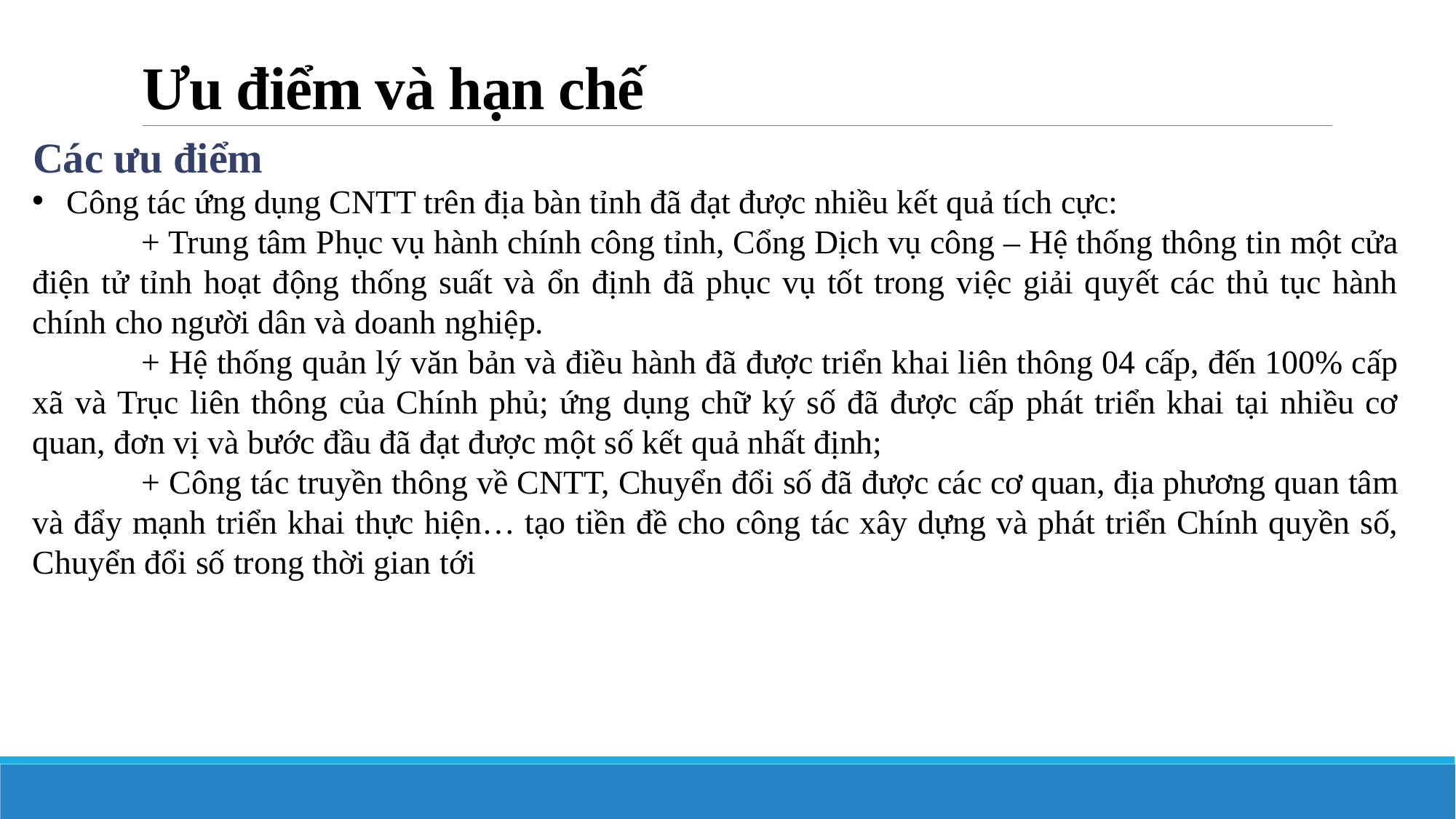

# Ưu điểm và hạn chế
Các ưu điểm
Công tác ứng dụng CNTT trên địa bàn tỉnh đã đạt được nhiều kết quả tích cực:
	+ Trung tâm Phục vụ hành chính công tỉnh, Cổng Dịch vụ công – Hệ thống thông tin một cửa điện tử tỉnh hoạt động thống suất và ổn định đã phục vụ tốt trong việc giải quyết các thủ tục hành chính cho người dân và doanh nghiệp.
	+ Hệ thống quản lý văn bản và điều hành đã được triển khai liên thông 04 cấp, đến 100% cấp xã và Trục liên thông của Chính phủ; ứng dụng chữ ký số đã được cấp phát triển khai tại nhiều cơ quan, đơn vị và bước đầu đã đạt được một số kết quả nhất định;
	+ Công tác truyền thông về CNTT, Chuyển đổi số đã được các cơ quan, địa phương quan tâm và đẩy mạnh triển khai thực hiện… tạo tiền đề cho công tác xây dựng và phát triển Chính quyền số, Chuyển đổi số trong thời gian tới